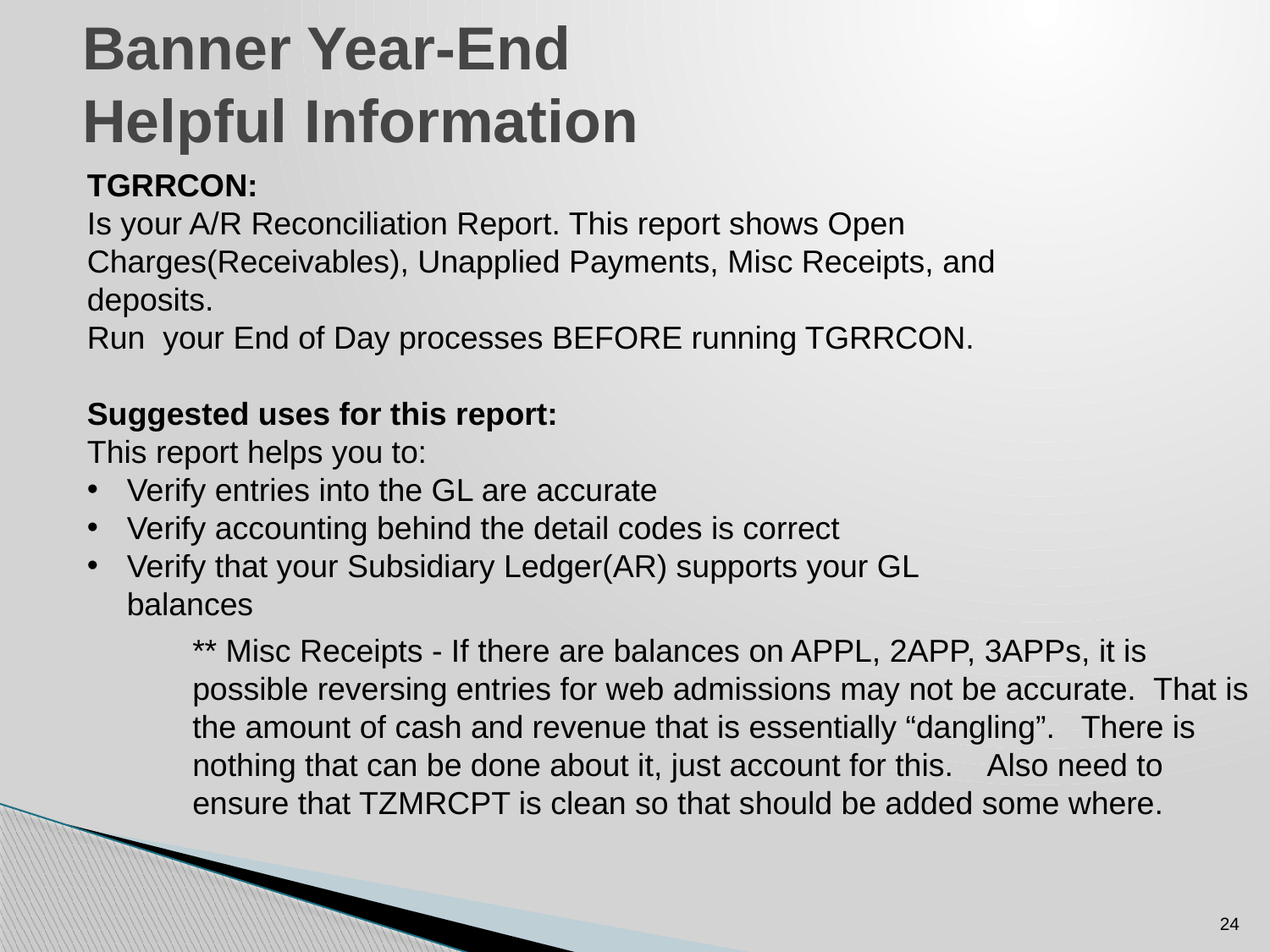

# Banner Year-End Helpful Information
TGRRCON:
Is your A/R Reconciliation Report. This report shows Open Charges(Receivables), Unapplied Payments, Misc Receipts, and deposits.
Run  your End of Day processes BEFORE running TGRRCON.

Suggested uses for this report:
This report helps you to:
Verify entries into the GL are accurate
Verify accounting behind the detail codes is correct
Verify that your Subsidiary Ledger(AR) supports your GL balances

** Misc Receipts - If there are balances on APPL, 2APP, 3APPs, it is possible reversing entries for web admissions may not be accurate.  That is the amount of cash and revenue that is essentially “dangling”.   There is nothing that can be done about it, just account for this.    Also need to ensure that TZMRCPT is clean so that should be added some where.
24